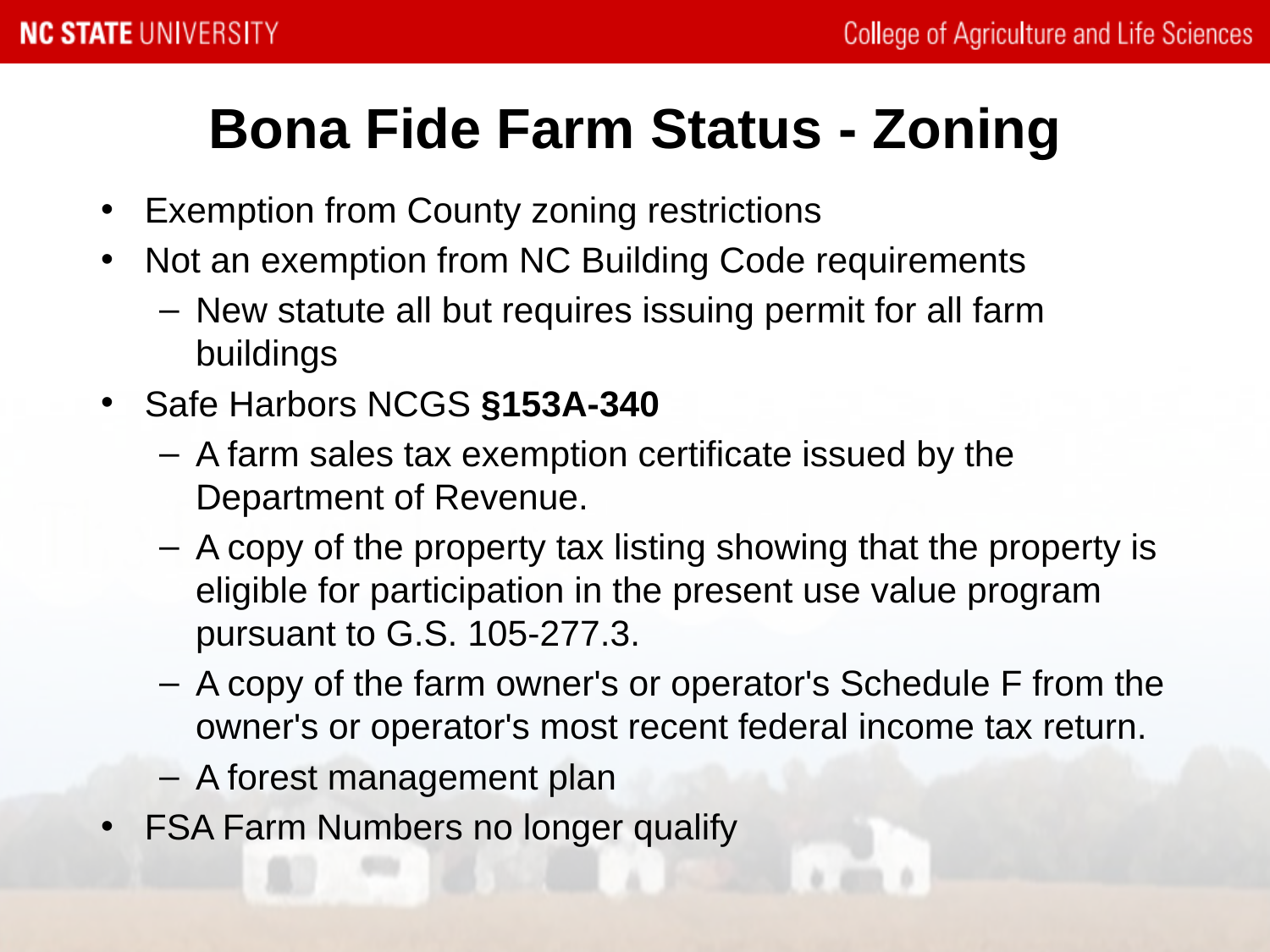

# Bona Fide Farm Status - Zoning
Exemption from County zoning restrictions
Not an exemption from NC Building Code requirements
New statute all but requires issuing permit for all farm buildings
Safe Harbors NCGS §153A-340
A farm sales tax exemption certificate issued by the Department of Revenue.
A copy of the property tax listing showing that the property is eligible for participation in the present use value program pursuant to G.S. 105-277.3.
A copy of the farm owner's or operator's Schedule F from the owner's or operator's most recent federal income tax return.
A forest management plan
FSA Farm Numbers no longer qualify